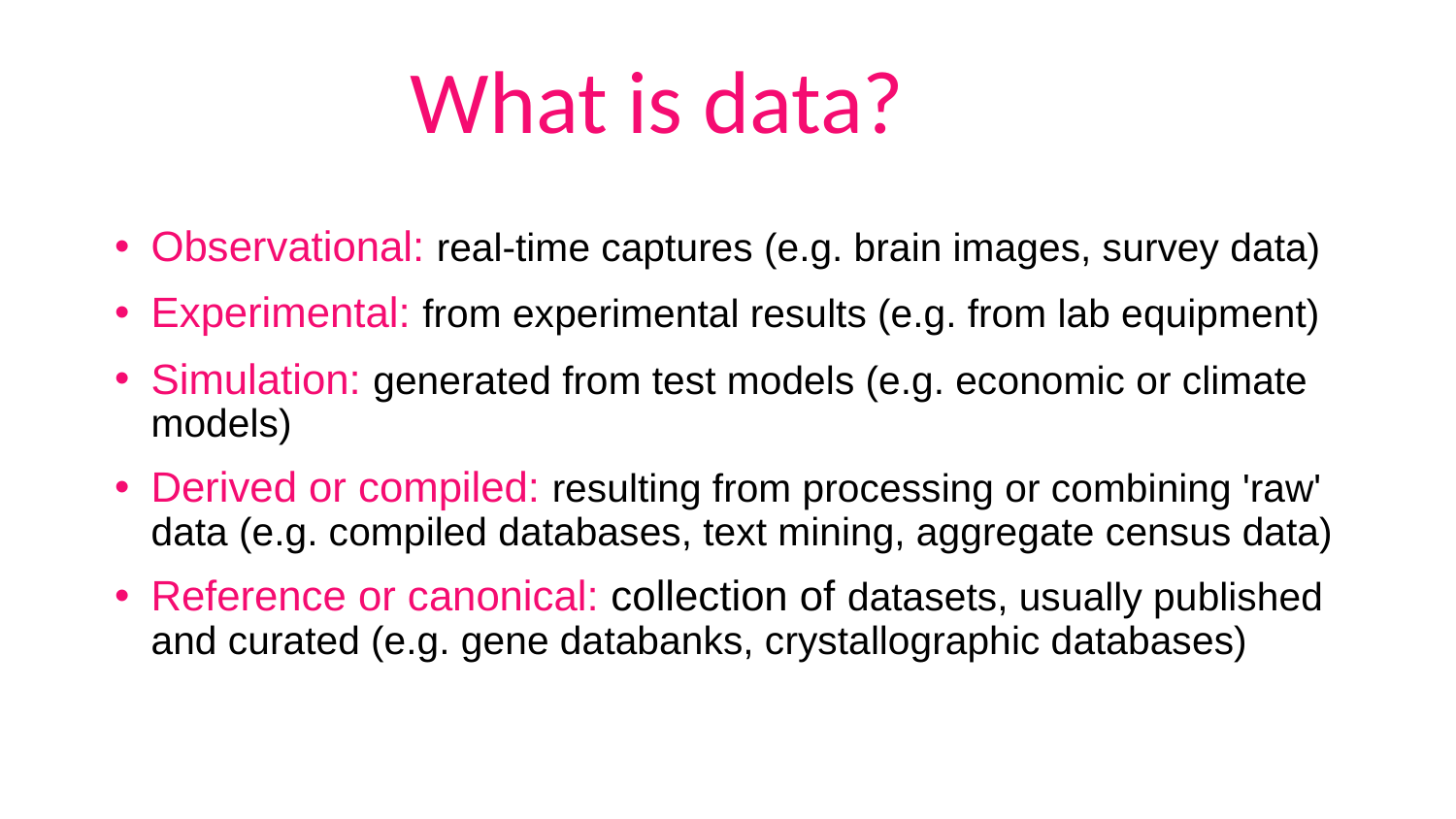

# What is data?
Observational: real-time captures (e.g. brain images, survey data)
Experimental: from experimental results (e.g. from lab equipment)
Simulation: generated from test models (e.g. economic or climate models)
Derived or compiled: resulting from processing or combining 'raw' data (e.g. compiled databases, text mining, aggregate census data)
Reference or canonical: collection of datasets, usually published and curated (e.g. gene databanks, crystallographic databases)